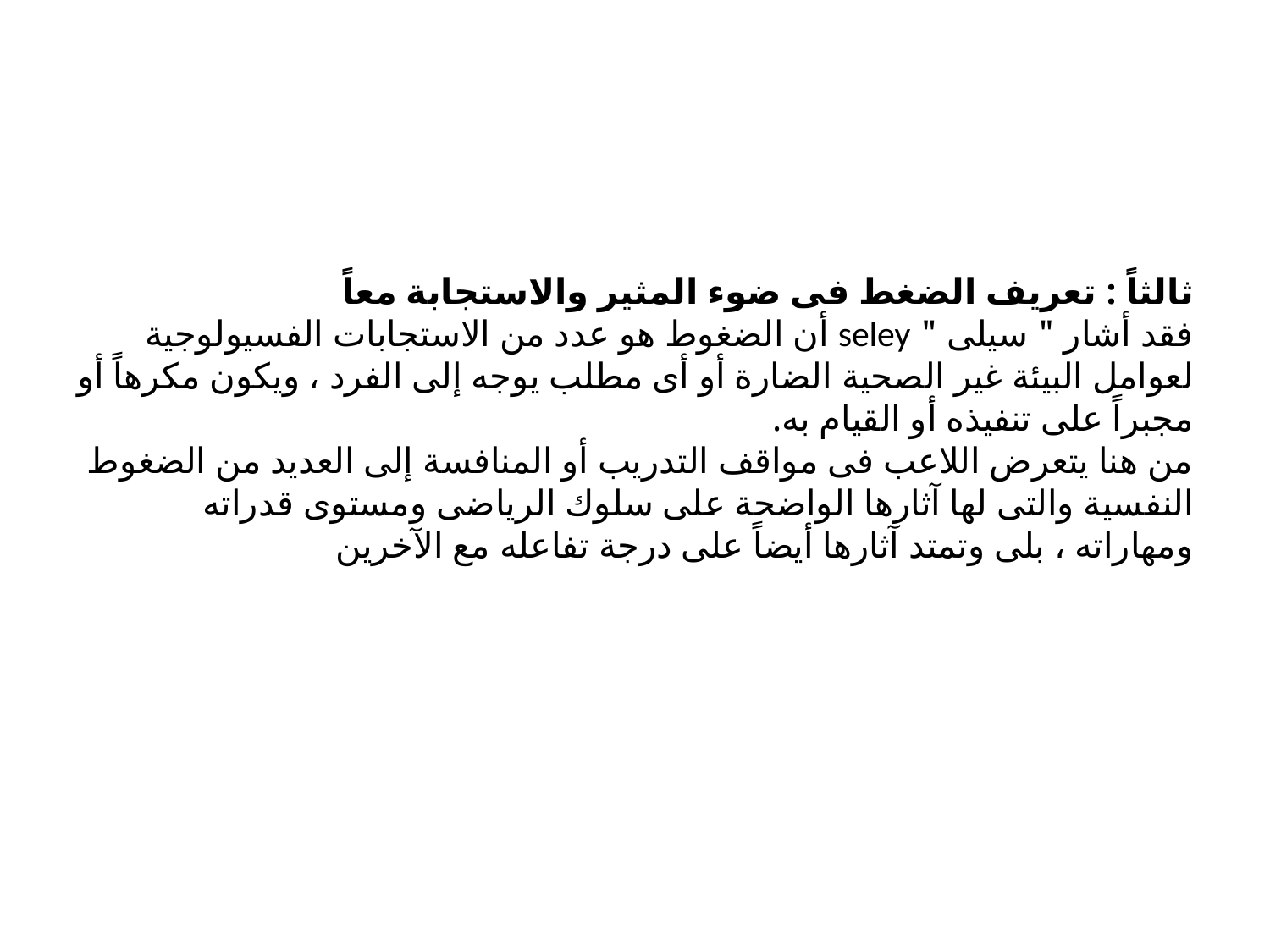

# ثالثاً : تعريف الضغط فى ضوء المثير والاستجابة معاً فقد أشار " سيلى " seley أن الضغوط هو عدد من الاستجابات الفسيولوجية لعوامل البيئة غير الصحية الضارة أو أى مطلب يوجه إلى الفرد ، ويكون مكرهاً أو مجبراً على تنفيذه أو القيام به. من هنا يتعرض اللاعب فى مواقف التدريب أو المنافسة إلى العديد من الضغوط النفسية والتى لها آثارها الواضحة على سلوك الرياضى ومستوى قدراته ومهاراته ، بلى وتمتد آثارها أيضاً على درجة تفاعله مع الآخرين